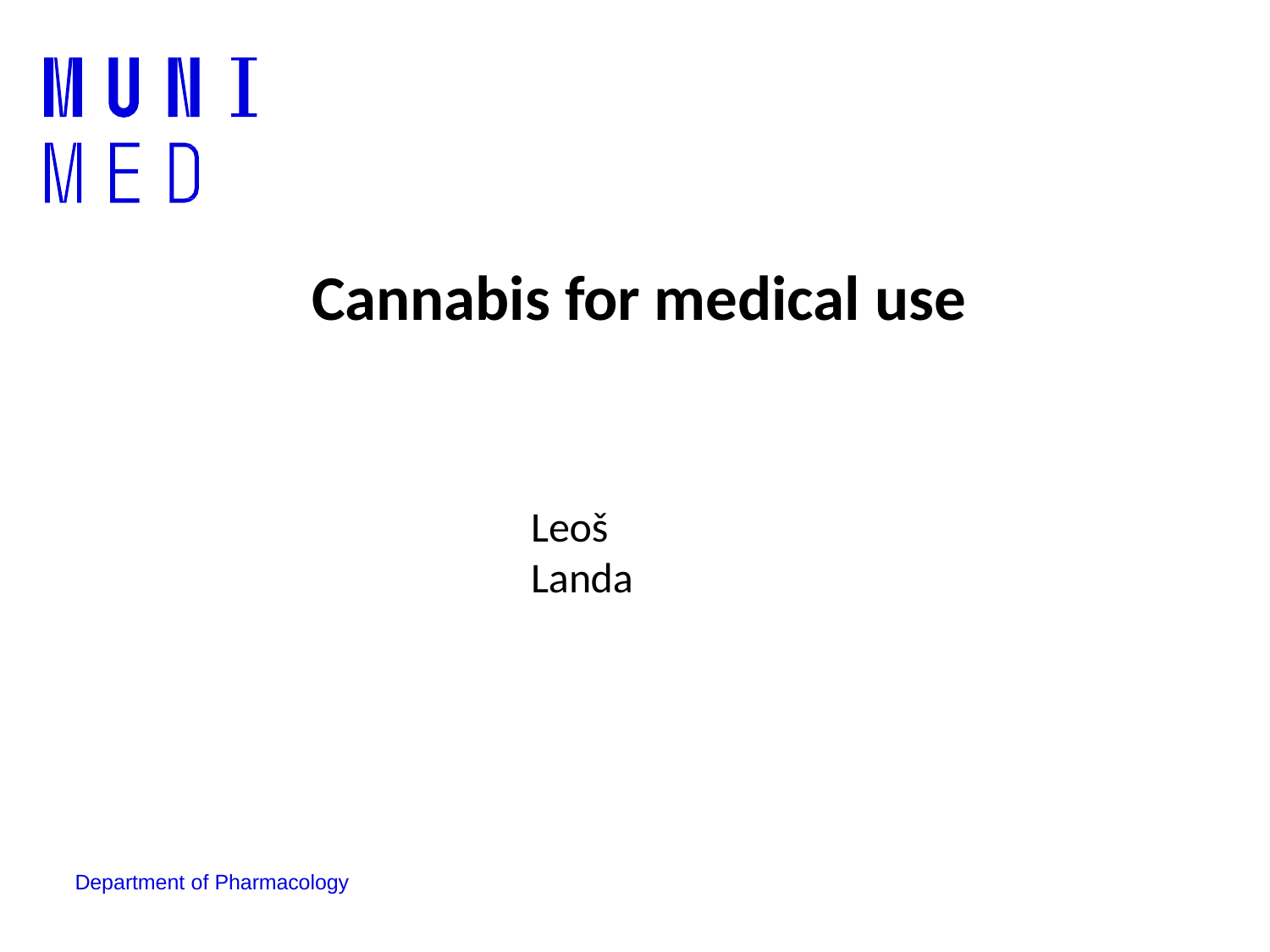

Cannabis for medical use
Leoš Landa
Department of Pharmacology